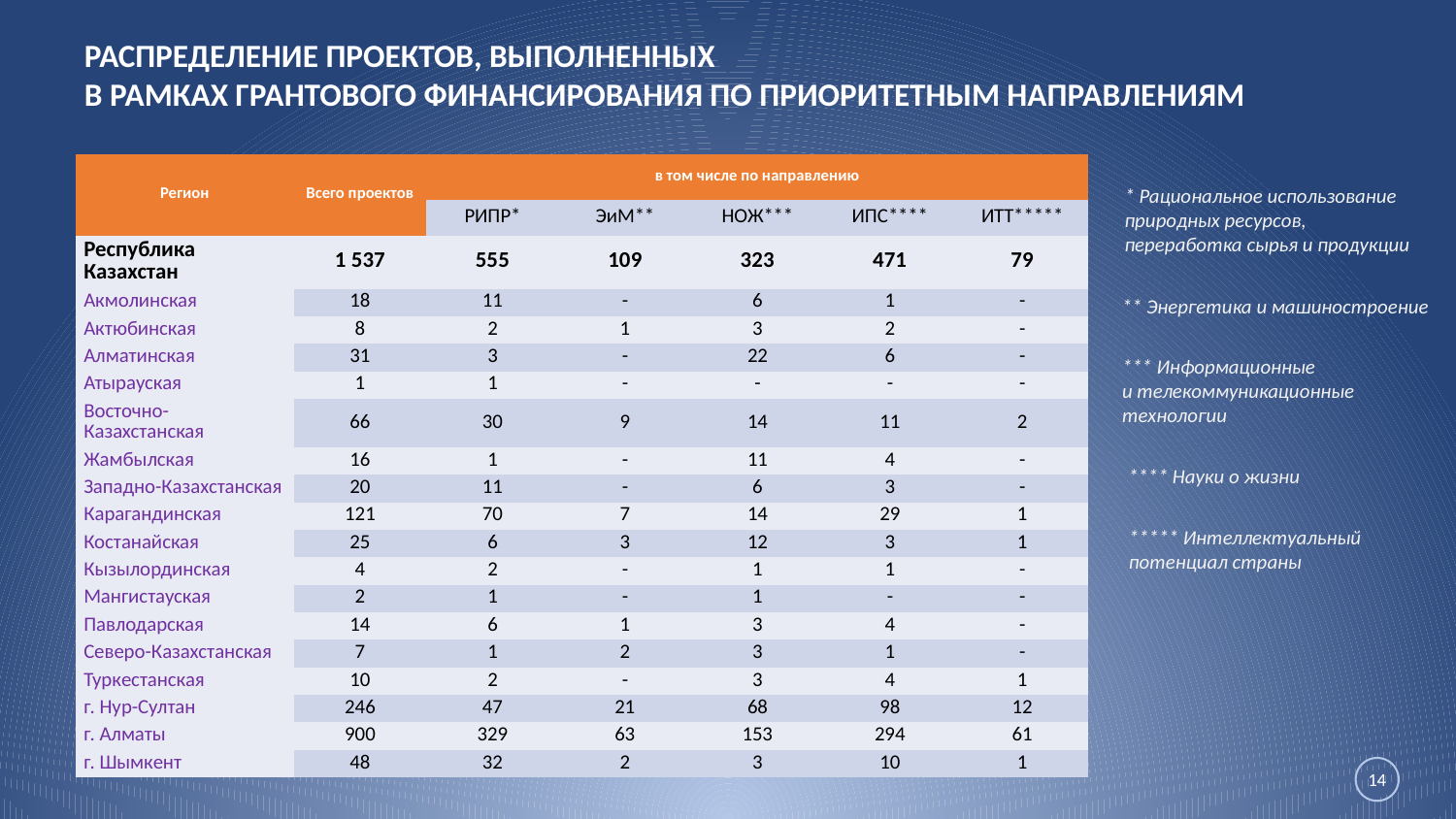

РАСПРЕДЕЛЕНИЕ ПРОЕКТОВ, ВЫПОЛНЕННЫХ
В РАМКАХ ГРАНТОВОГО ФИНАНСИРОВАНИЯ ПО ПРИОРИТЕТНЫМ НАПРАВЛЕНИЯМ
| Регион | Всего проектов | в том числе по направлению |  |  |  |  |
| --- | --- | --- | --- | --- | --- | --- |
|  |  | РИПР\* | ЭиМ\*\* | НОЖ\*\*\* | ИПС\*\*\*\* | ИТТ\*\*\*\*\* |
| Республика Казахстан | 1 537 | 555 | 109 | 323 | 471 | 79 |
| Акмолинская | 18 | 11 | - | 6 | 1 | - |
| Актюбинская | 8 | 2 | 1 | 3 | 2 | - |
| Алматинская | 31 | 3 | - | 22 | 6 | - |
| Атырауская | 1 | 1 | - | - | - | - |
| Восточно-Казахстанская | 66 | 30 | 9 | 14 | 11 | 2 |
| Жамбылская | 16 | 1 | - | 11 | 4 | - |
| Западно-Казахстанская | 20 | 11 | - | 6 | 3 | - |
| Карагандинская | 121 | 70 | 7 | 14 | 29 | 1 |
| Костанайская | 25 | 6 | 3 | 12 | 3 | 1 |
| Кызылординская | 4 | 2 | - | 1 | 1 | - |
| Мангистауская | 2 | 1 | - | 1 | - | - |
| Павлодарская | 14 | 6 | 1 | 3 | 4 | - |
| Северо-Казахстанская | 7 | 1 | 2 | 3 | 1 | - |
| Туркестанская | 10 | 2 | - | 3 | 4 | 1 |
| г. Нур-Султан | 246 | 47 | 21 | 68 | 98 | 12 |
| г. Алматы | 900 | 329 | 63 | 153 | 294 | 61 |
| г. Шымкент | 48 | 32 | 2 | 3 | 10 | 1 |
* Рациональное использование
природных ресурсов,
переработка сырья и продукции
** Энергетика и машиностроение
*** Информационные
и телекоммуникационные
технологии
**** Науки о жизни
***** Интеллектуальный
потенциал страны

14